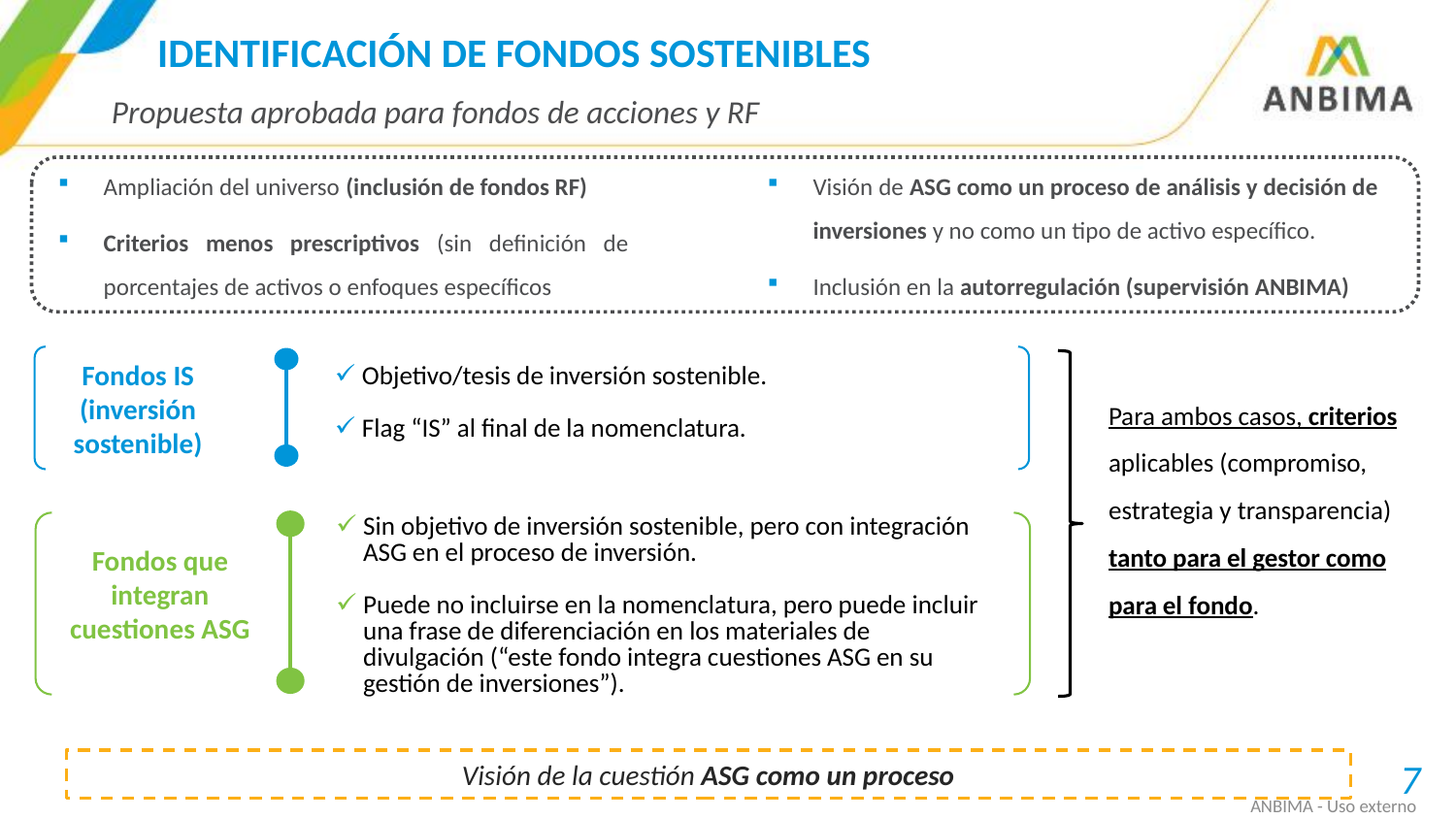

# Identificación de fondos sostenibles
Propuesta aprobada para fondos de acciones y RF
Ampliación del universo (inclusión de fondos RF)
Criterios menos prescriptivos (sin definición de porcentajes de activos o enfoques específicos
Visión de ASG como un proceso de análisis y decisión de inversiones y no como un tipo de activo específico.
Inclusión en la autorregulación (supervisión ANBIMA)

Fondos IS (inversión sostenible)

| Objetivo/tesis de inversión sostenible. Flag “IS” al final de la nomenclatura. |
| --- |
Para ambos casos, criterios aplicables (compromiso, estrategia y transparencia) tanto para el gestor como para el fondo.

| Sin objetivo de inversión sostenible, pero con integración ASG en el proceso de inversión. Puede no incluirse en la nomenclatura, pero puede incluir una frase de diferenciación en los materiales de divulgación (“este fondo integra cuestiones ASG en su gestión de inversiones”). |
| --- |
Fondos que integran cuestiones ASG

Visión de la cuestión ASG como un proceso
7
ANBIMA - Uso externo